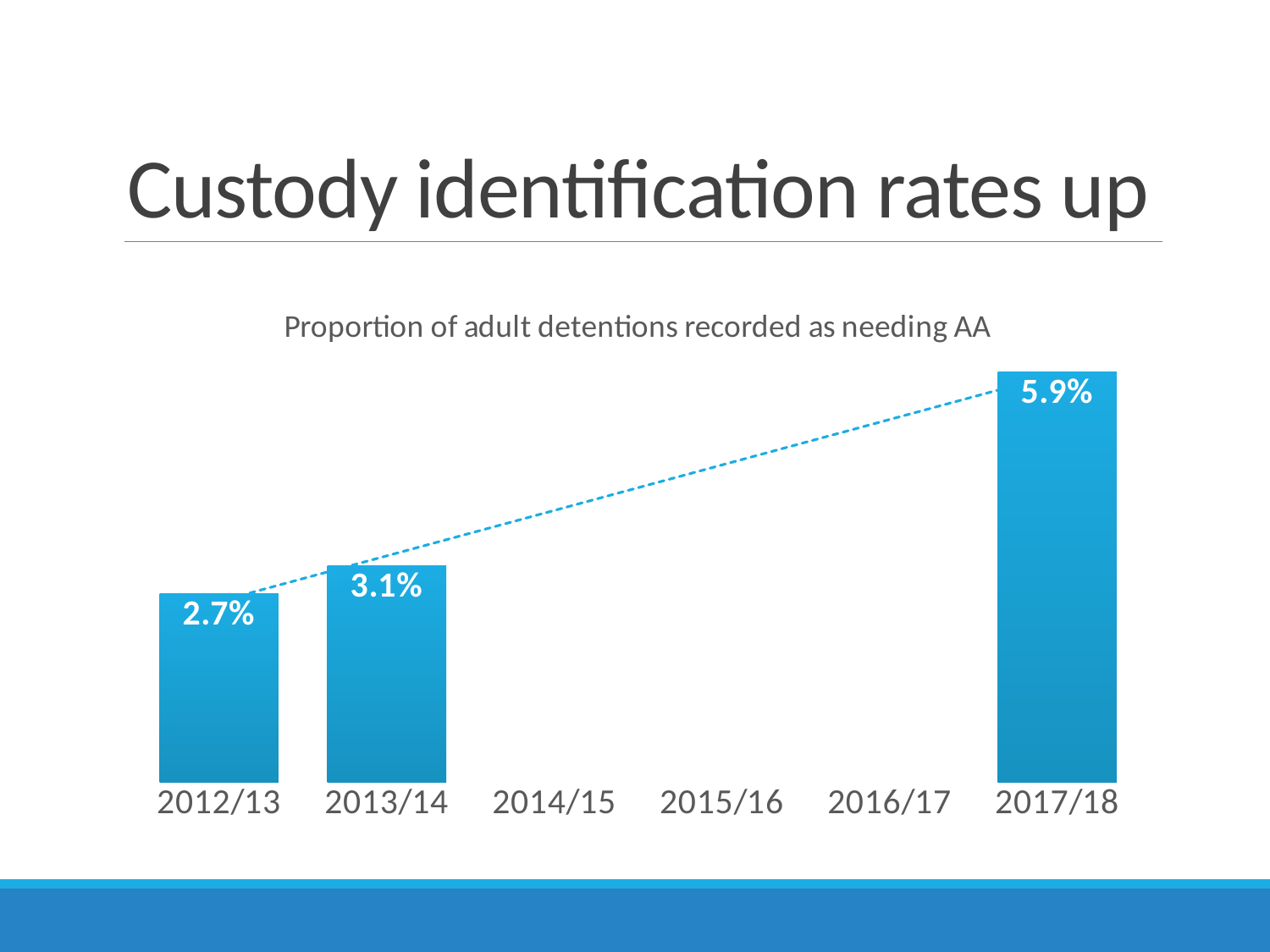

# Custody identification rates up

### Chart: Proportion of adult detentions recorded as needing AA

| Category | % of adults identified as requiring an AA |
|---|---|
| 2012/13 | 0.027209006889971268 |
| 2013/14 | 0.031161481128273247 |
| 2014/15 | None |
| 2015/16 | None |
| 2016/17 | None |
| 2017/18 | 0.05910779113777389 |